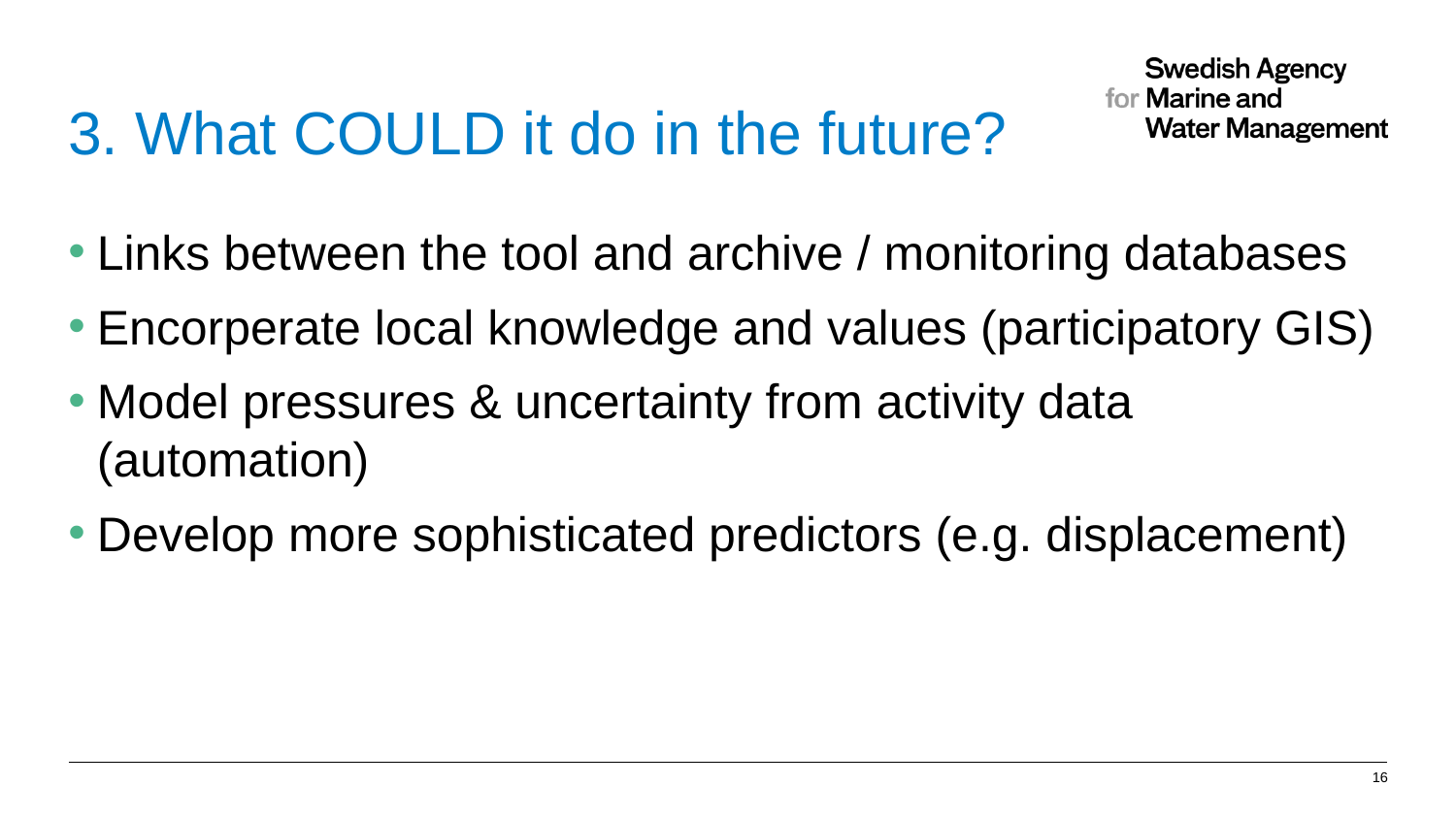

# 3. What COULD it do in the future?
Links between the tool and archive / monitoring databases
Encorperate local knowledge and values (participatory GIS)
Model pressures & uncertainty from activity data (automation)
Develop more sophisticated predictors (e.g. displacement)
16